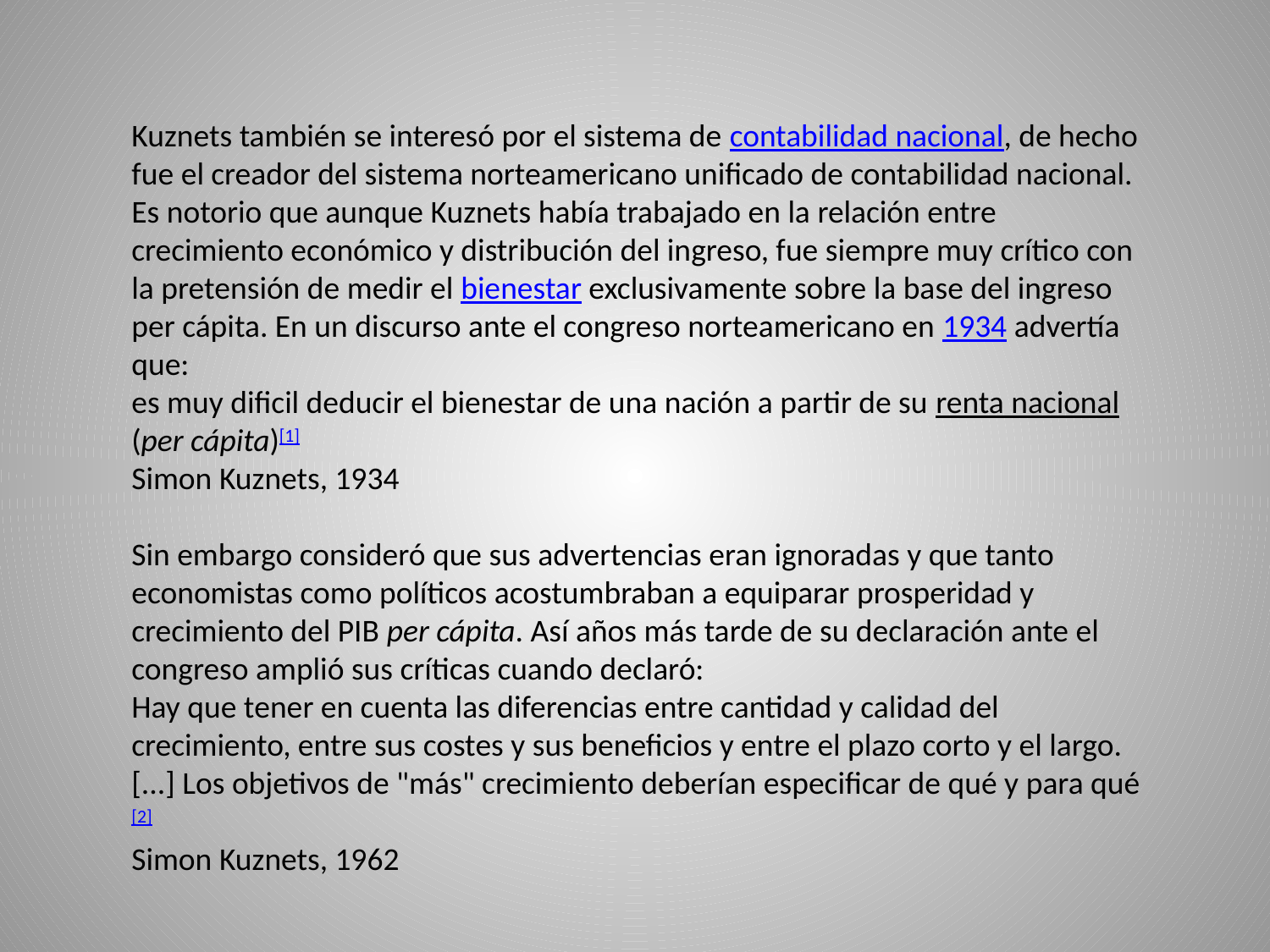

Kuznets también se interesó por el sistema de contabilidad nacional, de hecho fue el creador del sistema norteamericano unificado de contabilidad nacional. Es notorio que aunque Kuznets había trabajado en la relación entre crecimiento económico y distribución del ingreso, fue siempre muy crítico con la pretensión de medir el bienestar exclusivamente sobre la base del ingreso per cápita. En un discurso ante el congreso norteamericano en 1934 advertía que:
es muy dificil deducir el bienestar de una nación a partir de su renta nacional (per cápita)[1]
Simon Kuznets, 1934

Sin embargo consideró que sus advertencias eran ignoradas y que tanto economistas como políticos acostumbraban a equiparar prosperidad y crecimiento del PIB per cápita. Así años más tarde de su declaración ante el congreso amplió sus críticas cuando declaró:
Hay que tener en cuenta las diferencias entre cantidad y calidad del crecimiento, entre sus costes y sus beneficios y entre el plazo corto y el largo. [...] Los objetivos de "más" crecimiento deberían especificar de qué y para qué[2]
Simon Kuznets, 1962